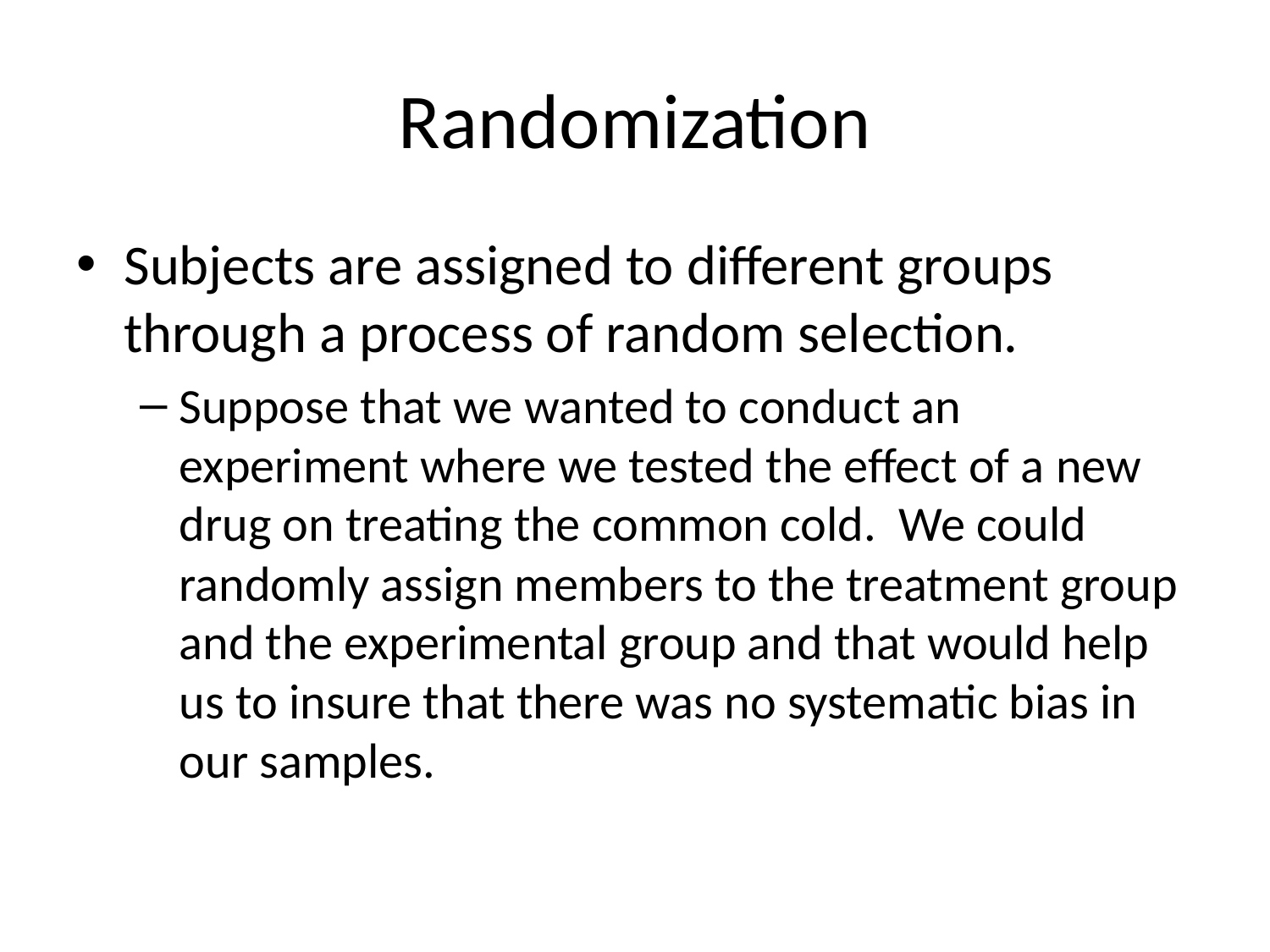

# Randomization
Subjects are assigned to different groups through a process of random selection.
Suppose that we wanted to conduct an experiment where we tested the effect of a new drug on treating the common cold.  We could randomly assign members to the treatment group and the experimental group and that would help us to insure that there was no systematic bias in our samples.